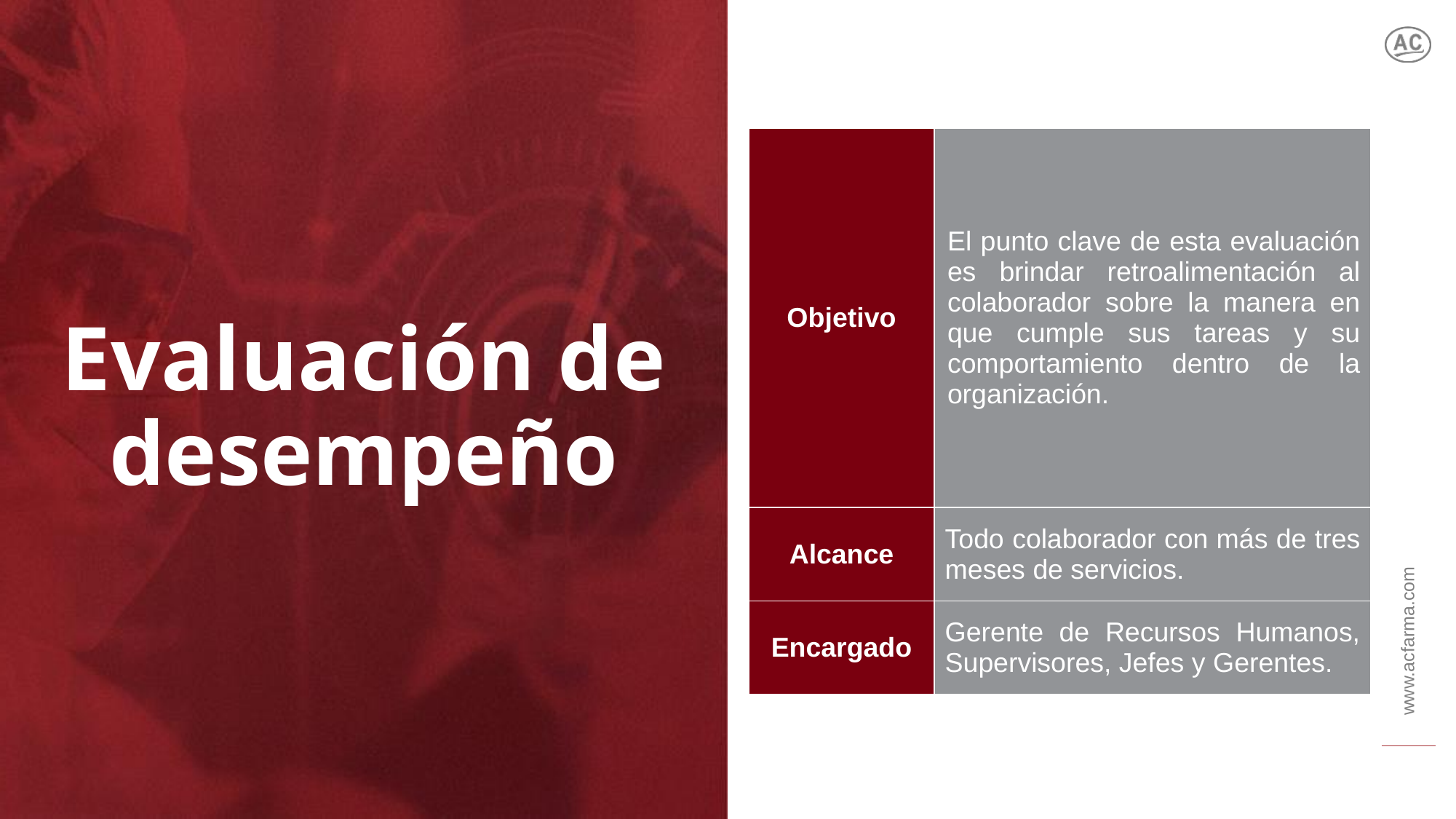

| Objetivo | El punto clave de esta evaluación es brindar retroalimentación al colaborador sobre la manera en que cumple sus tareas y su comportamiento dentro de la organización. |
| --- | --- |
| Alcance | Todo colaborador con más de tres meses de servicios. |
| Encargado | Gerente de Recursos Humanos, Supervisores, Jefes y Gerentes. |
# Evaluación de desempeño